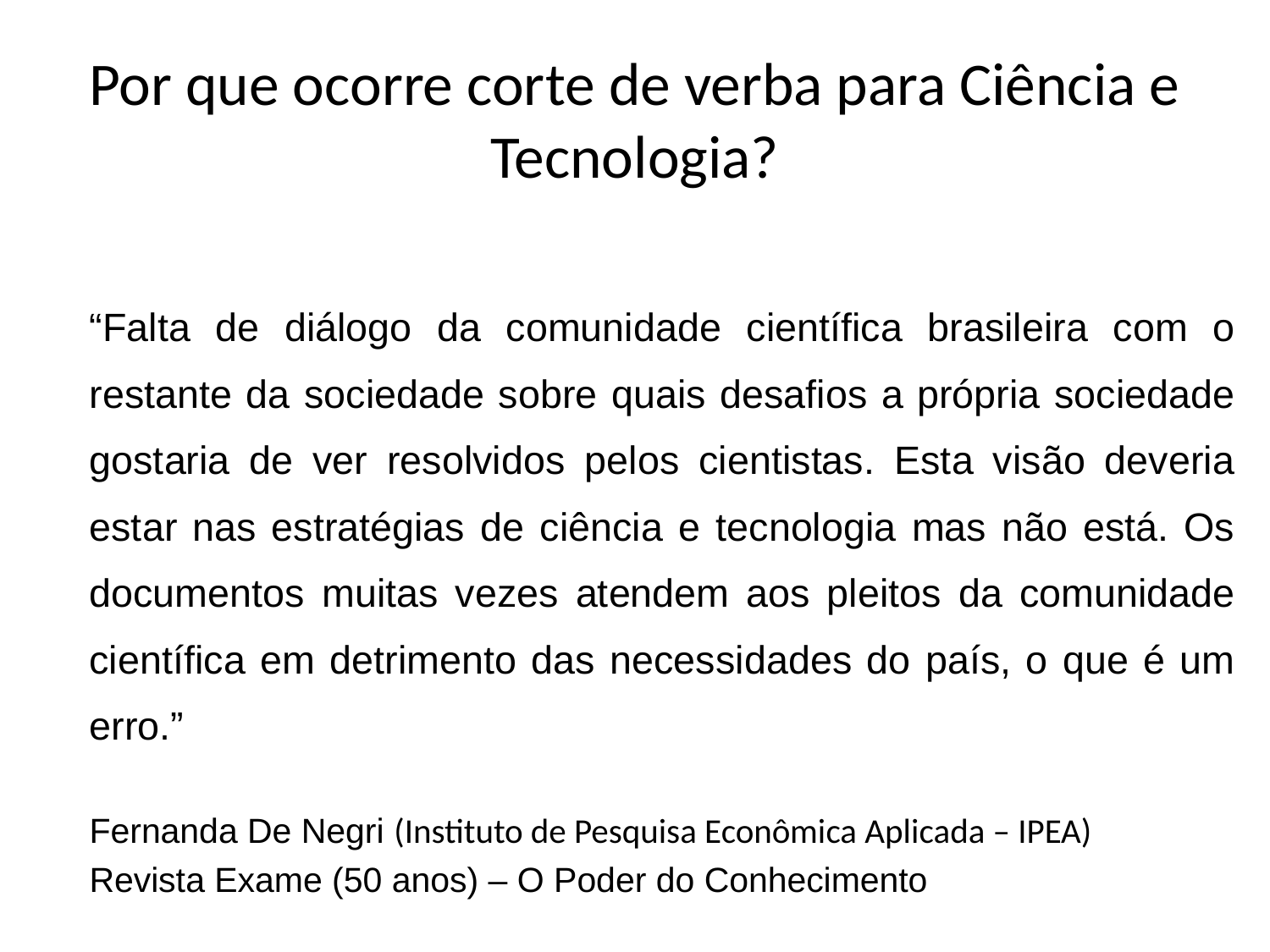

# Por que ocorre corte de verba para Ciência e Tecnologia?
“Falta de diálogo da comunidade científica brasileira com o restante da sociedade sobre quais desafios a própria sociedade gostaria de ver resolvidos pelos cientistas. Esta visão deveria estar nas estratégias de ciência e tecnologia mas não está. Os documentos muitas vezes atendem aos pleitos da comunidade científica em detrimento das necessidades do país, o que é um erro.”

Fernanda De Negri (Instituto de Pesquisa Econômica Aplicada – IPEA)
Revista Exame (50 anos) – O Poder do Conhecimento